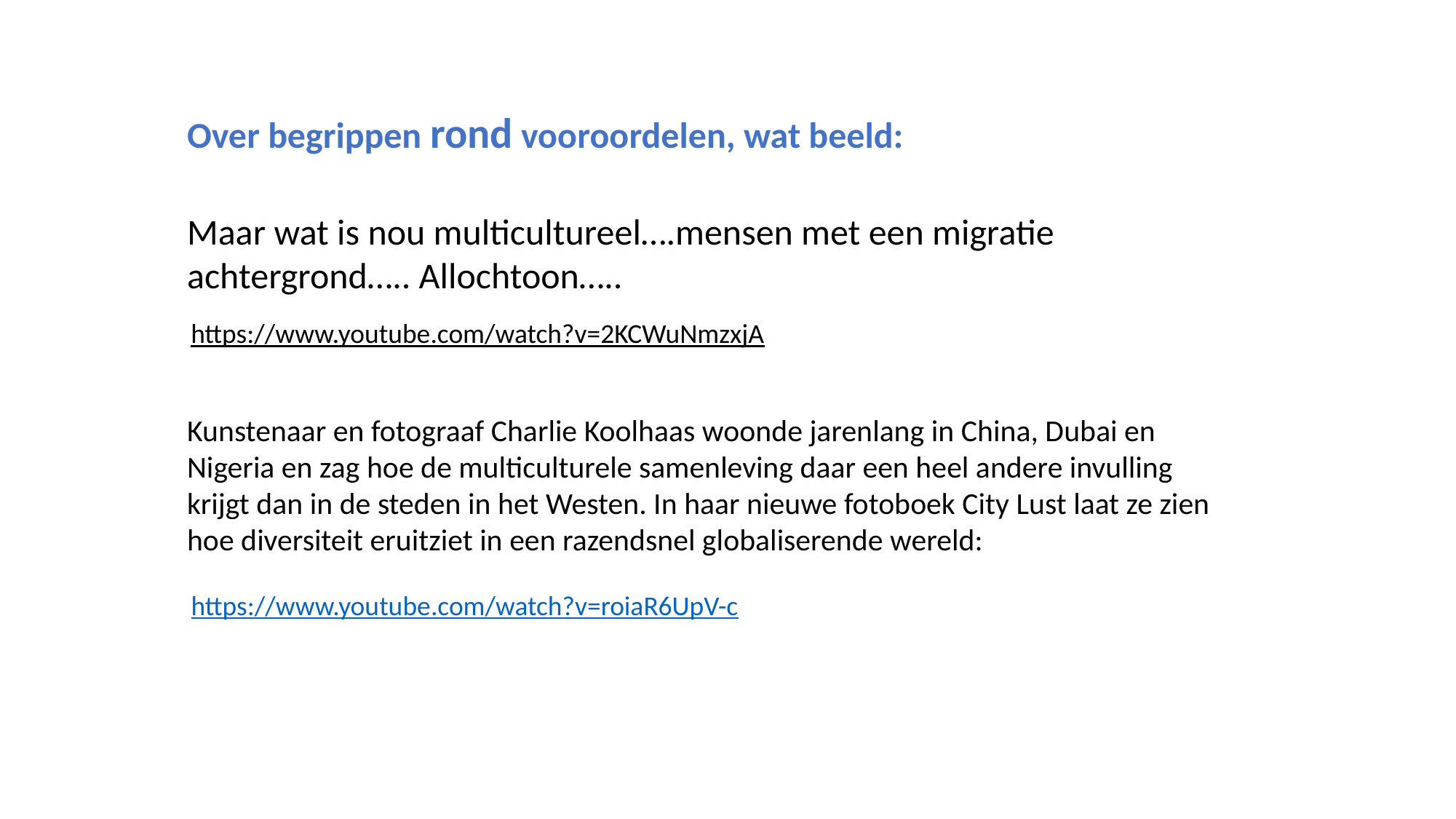

Over begrippen rond vooroordelen, wat beeld:
Maar wat is nou multicultureel….mensen met een migratie achtergrond….. Allochtoon…..
https://www.youtube.com/watch?v=2KCWuNmzxjA
Kunstenaar en fotograaf Charlie Koolhaas woonde jarenlang in China, Dubai en Nigeria en zag hoe de multiculturele samenleving daar een heel andere invulling krijgt dan in de steden in het Westen. In haar nieuwe fotoboek City Lust laat ze zien hoe diversiteit eruitziet in een razendsnel globaliserende wereld:
https://www.youtube.com/watch?v=roiaR6UpV-c